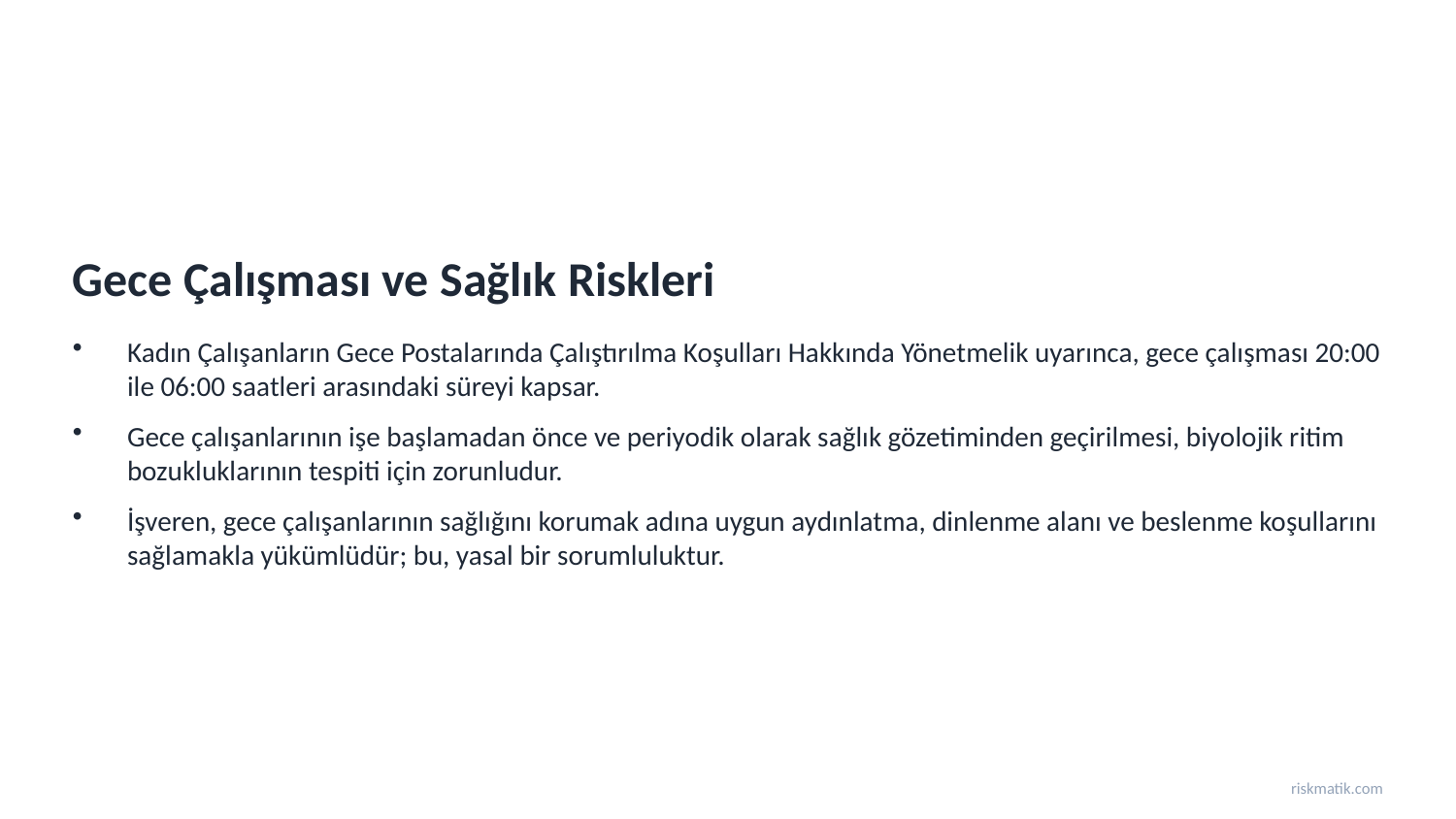

Gece Çalışması ve Sağlık Riskleri
Kadın Çalışanların Gece Postalarında Çalıştırılma Koşulları Hakkında Yönetmelik uyarınca, gece çalışması 20:00 ile 06:00 saatleri arasındaki süreyi kapsar.
Gece çalışanlarının işe başlamadan önce ve periyodik olarak sağlık gözetiminden geçirilmesi, biyolojik ritim bozukluklarının tespiti için zorunludur.
İşveren, gece çalışanlarının sağlığını korumak adına uygun aydınlatma, dinlenme alanı ve beslenme koşullarını sağlamakla yükümlüdür; bu, yasal bir sorumluluktur.
riskmatik.com